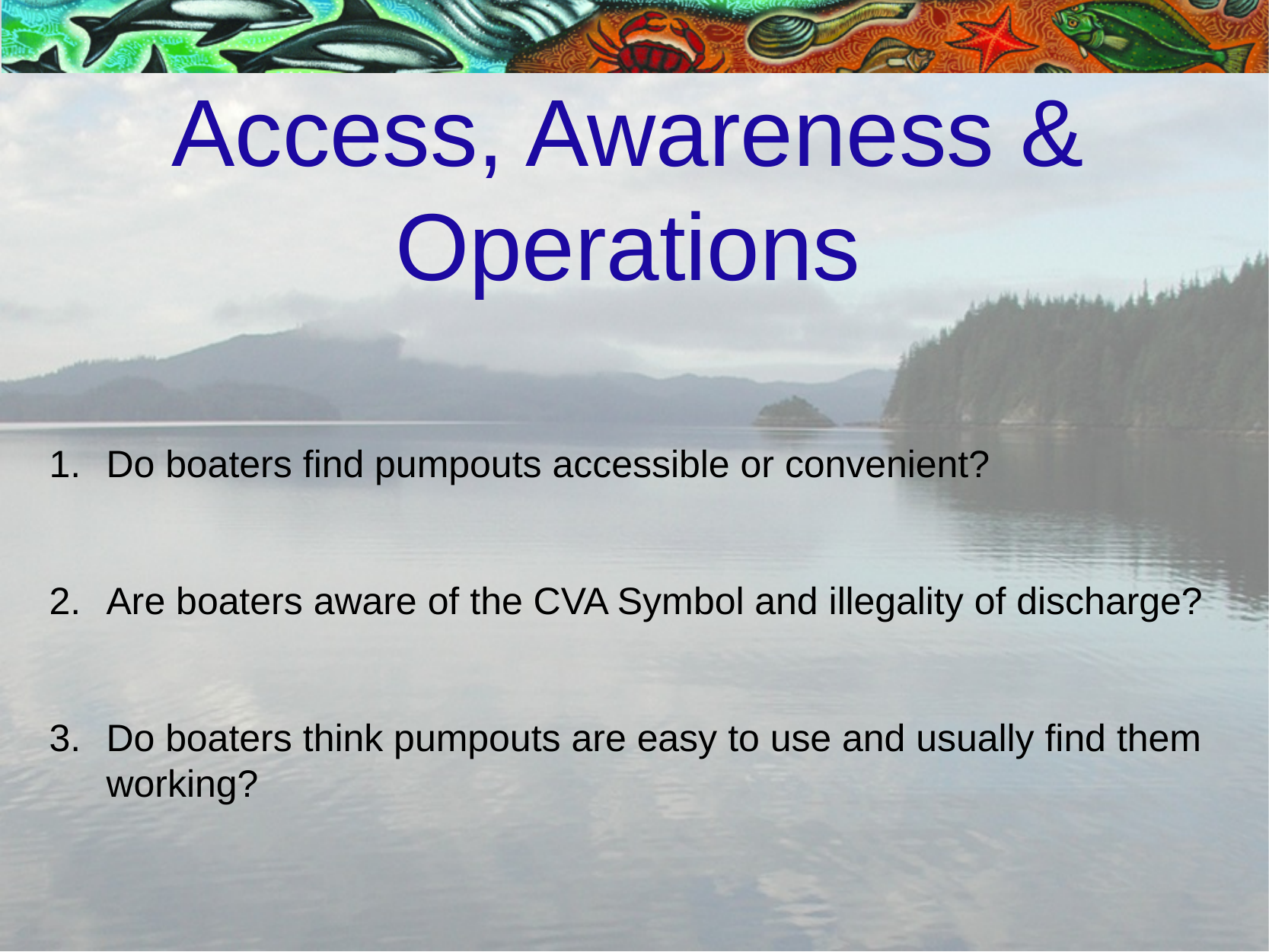

# Access, Awareness & Operations

Do boaters find pumpouts accessible or convenient?

Are boaters aware of the CVA Symbol and illegality of discharge?

Do boaters think pumpouts are easy to use and usually find them working?